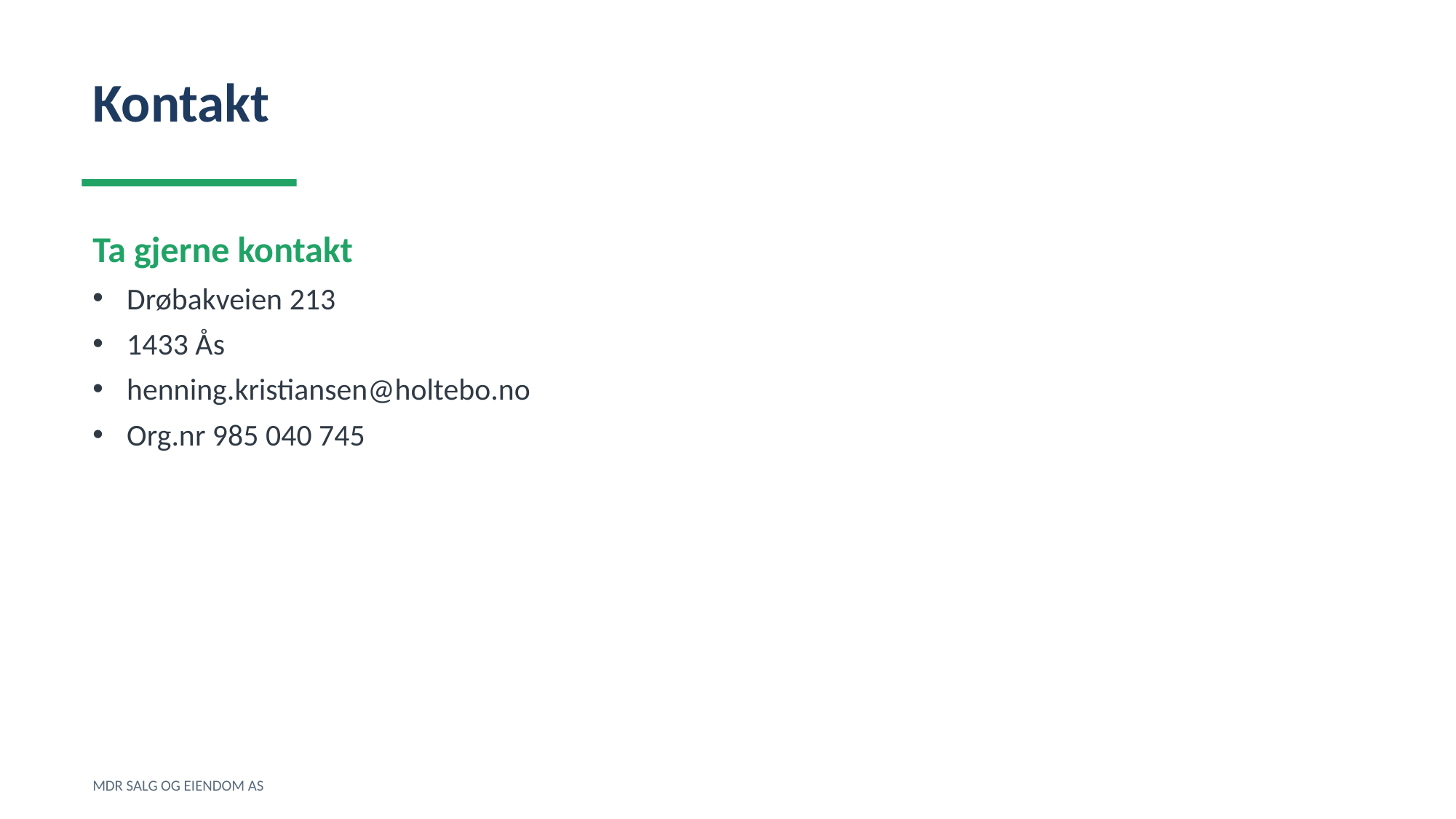

Kontakt

Ta gjerne kontakt
Drøbakveien 213
1433 Ås
henning.kristiansen@holtebo.no
Org.nr 985 040 745
MDR SALG OG EIENDOM AS